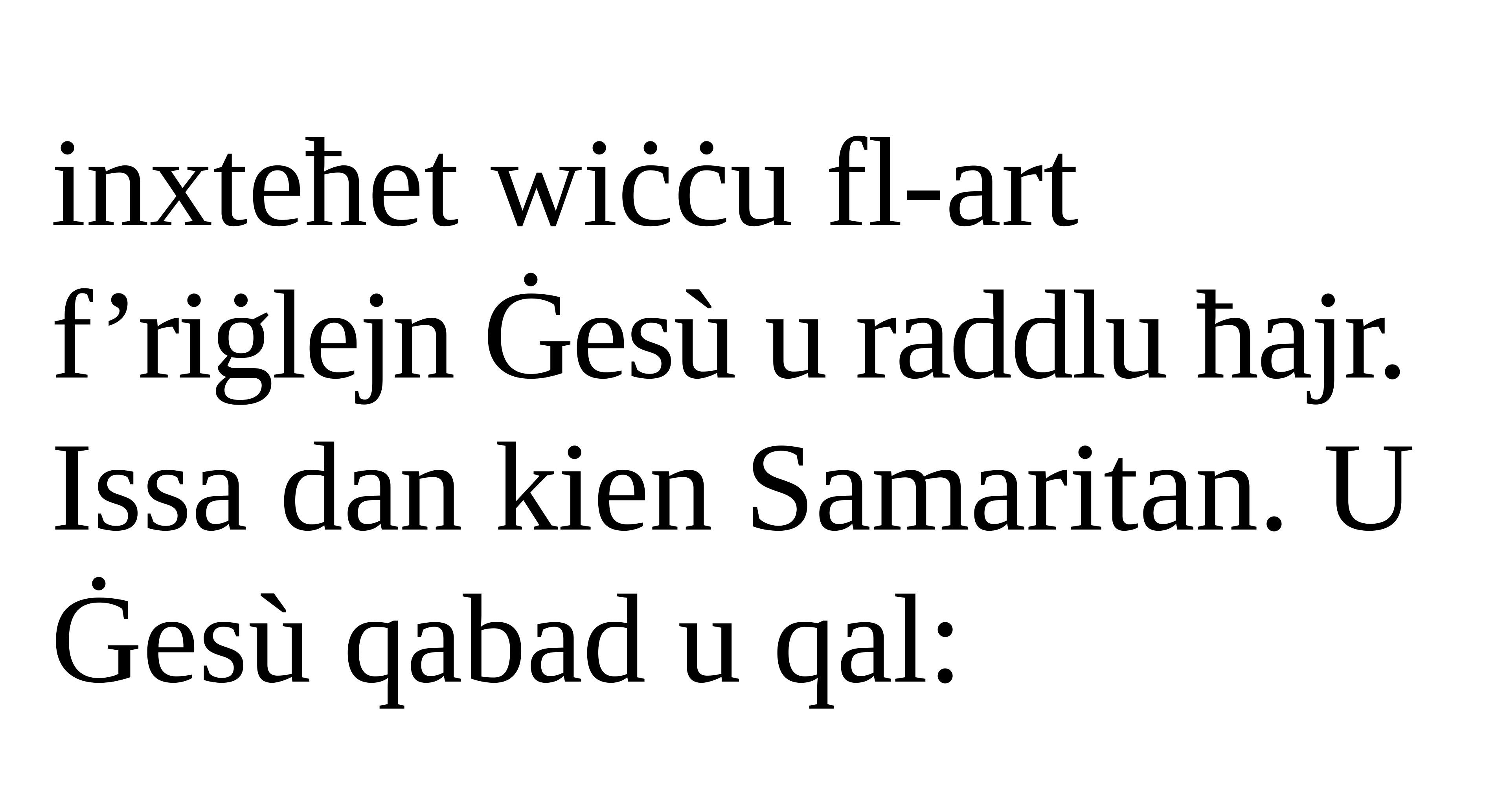

inxteħet wiċċu fl-art
f’riġlejn Ġesù u raddlu ħajr.
Issa dan kien Samaritan. U Ġesù qabad u qal: